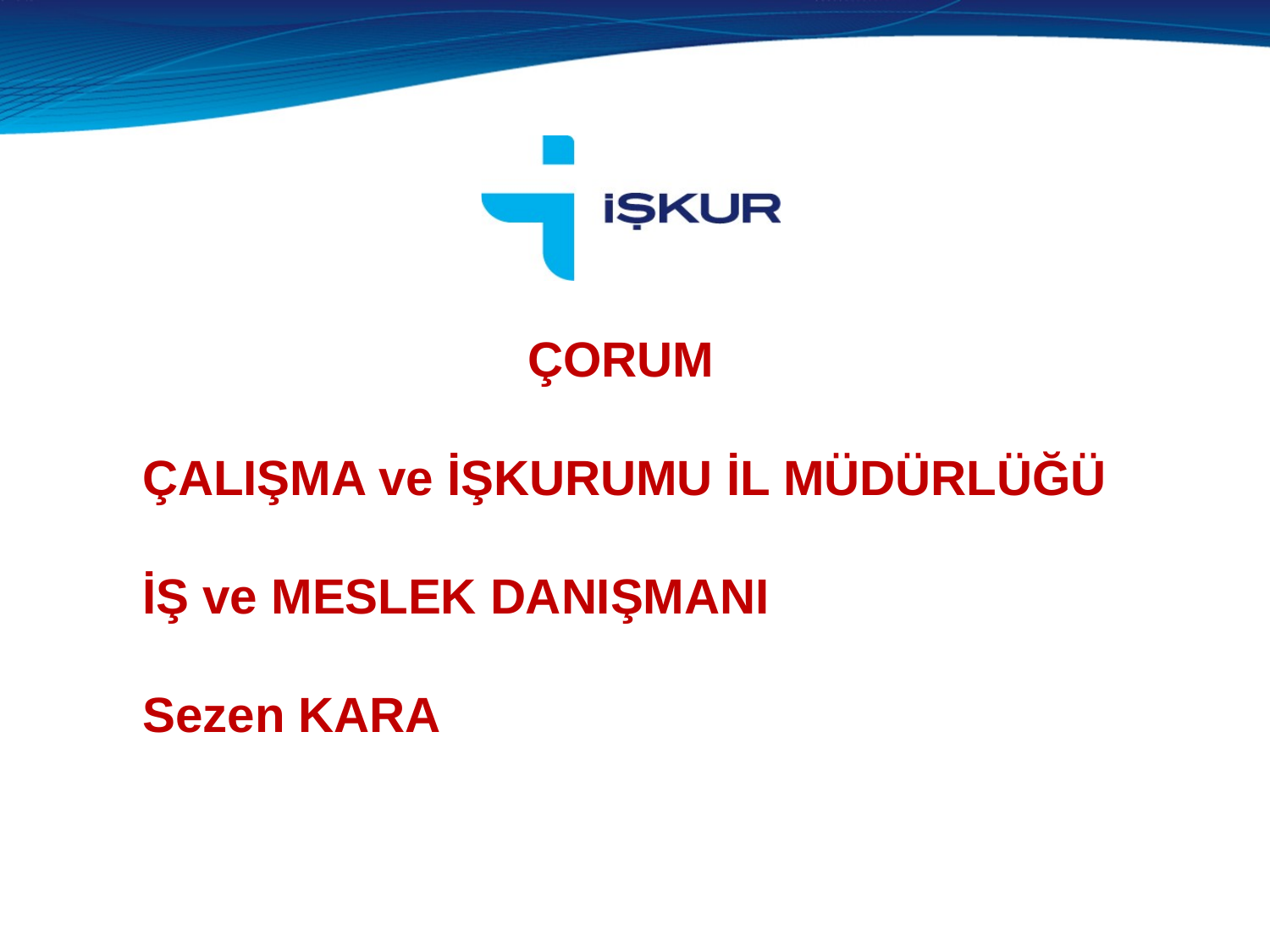

# ÇORUM ÇALIŞMA ve İŞKURUMU İL MÜDÜRLÜĞÜ İŞ ve MESLEK DANIŞMANI Sezen KARA